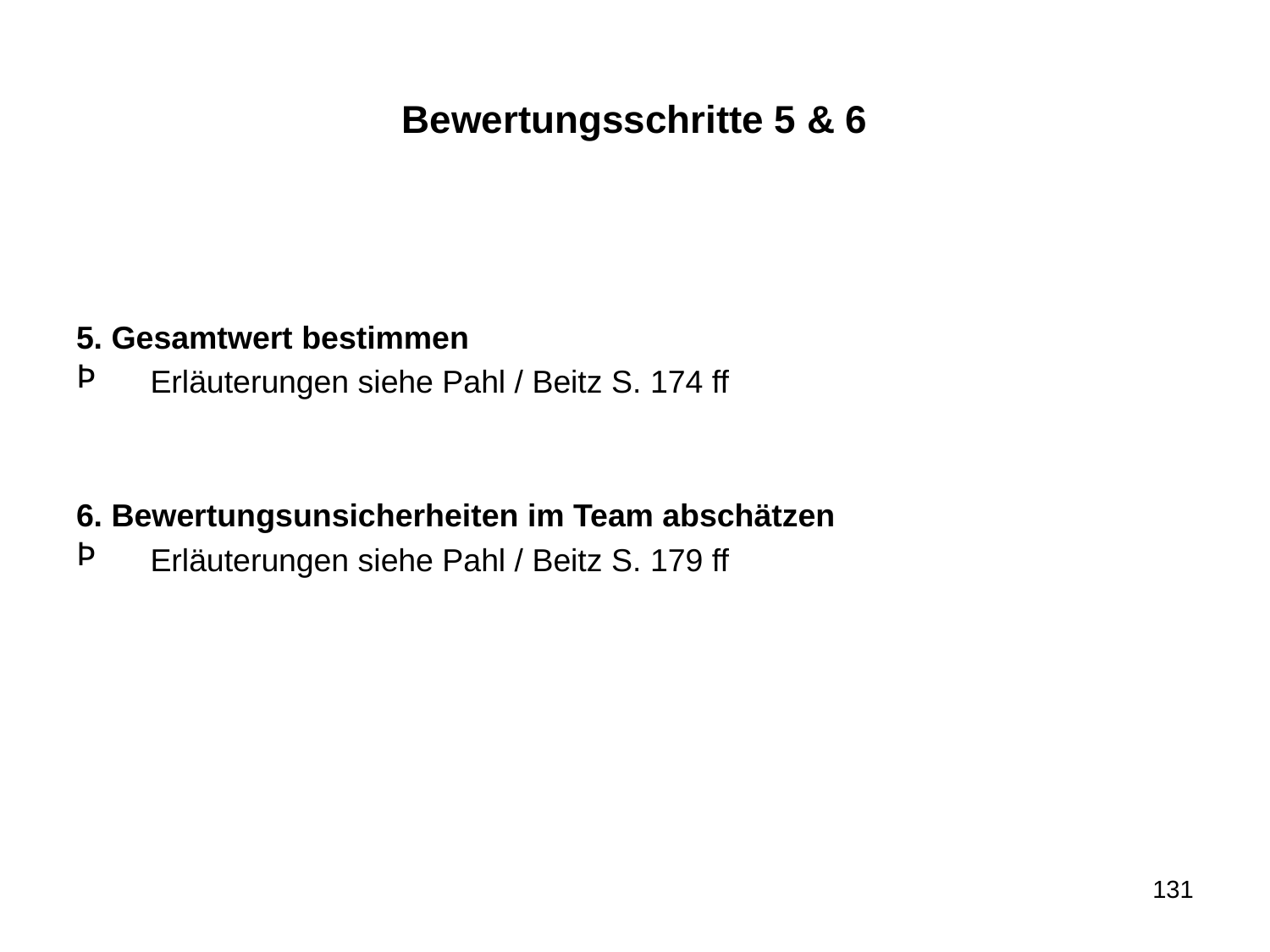

# Bewertungsschritte 5 & 6

5. Gesamtwert bestimmen
Erläuterungen siehe Pahl / Beitz S. 174 ff

6. Bewertungsunsicherheiten im Team abschätzen
Erläuterungen siehe Pahl / Beitz S. 179 ff
131